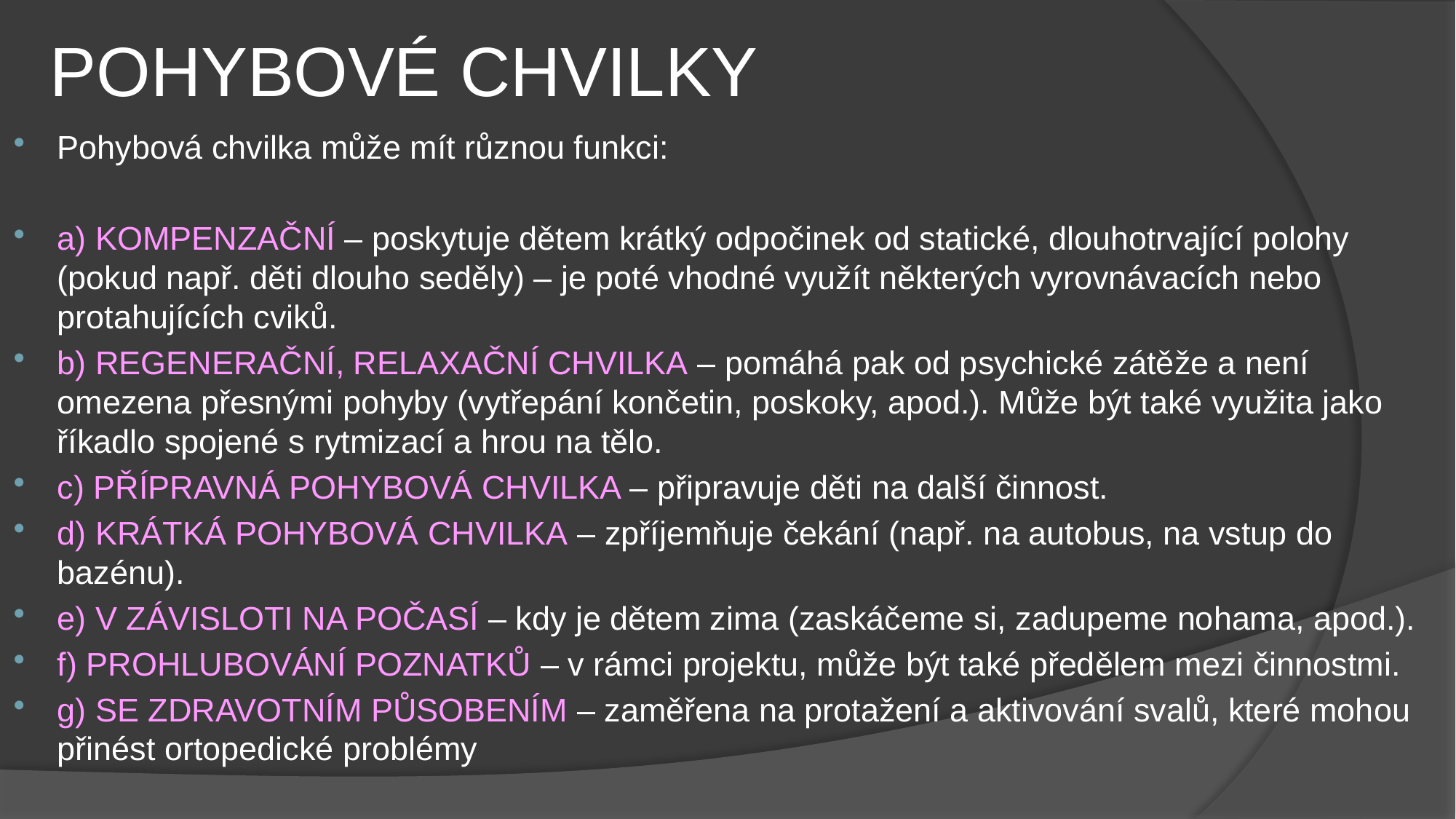

# POHYBOVÉ CHVILKY
Pohybová chvilka může mít různou funkci:

a) KOMPENZAČNÍ – poskytuje dětem krátký odpočinek od statické, dlouhotrvající polohy (pokud např. děti dlouho seděly) – je poté vhodné využít některých vyrovnávacích nebo protahujících cviků.
b) REGENERAČNÍ, RELAXAČNÍ CHVILKA – pomáhá pak od psychické zátěže a není omezena přesnými pohyby (vytřepání končetin, poskoky, apod.). Může být také využita jako říkadlo spojené s rytmizací a hrou na tělo.
c) PŘÍPRAVNÁ POHYBOVÁ CHVILKA – připravuje děti na další činnost.
d) KRÁTKÁ POHYBOVÁ CHVILKA – zpříjemňuje čekání (např. na autobus, na vstup do bazénu).
e) V ZÁVISLOTI NA POČASÍ – kdy je dětem zima (zaskáčeme si, zadupeme nohama, apod.).
f) PROHLUBOVÁNÍ POZNATKŮ – v rámci projektu, může být také předělem mezi činnostmi.
g) SE ZDRAVOTNÍM PŮSOBENÍM – zaměřena na protažení a aktivování svalů, které mohou přinést ortopedické problémy